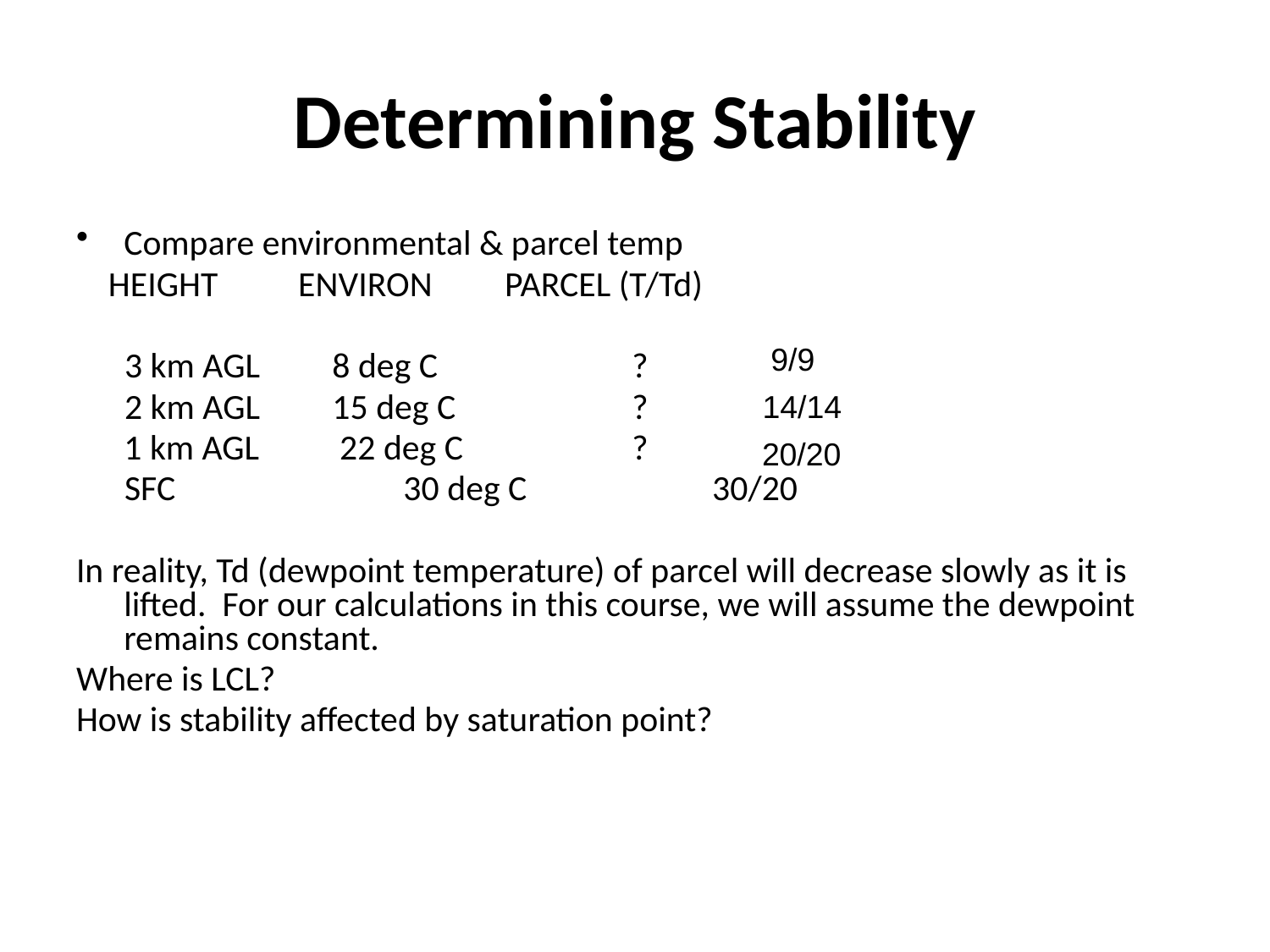

# Determining Stability
Compare environmental & parcel temp
    HEIGHT          ENVIRON         PARCEL (T/Td)

      3 km AGL         8 deg C		?
      2 km AGL         15 deg C		?
	1 km AGL          22 deg C		?
      SFC	                   30 deg C	          30/20

In reality, Td (dewpoint temperature) of parcel will decrease slowly as it is lifted.  For our calculations in this course, we will assume the dewpoint remains constant.
Where is LCL?
How is stability affected by saturation point?
 9/9
 14/14
20/20